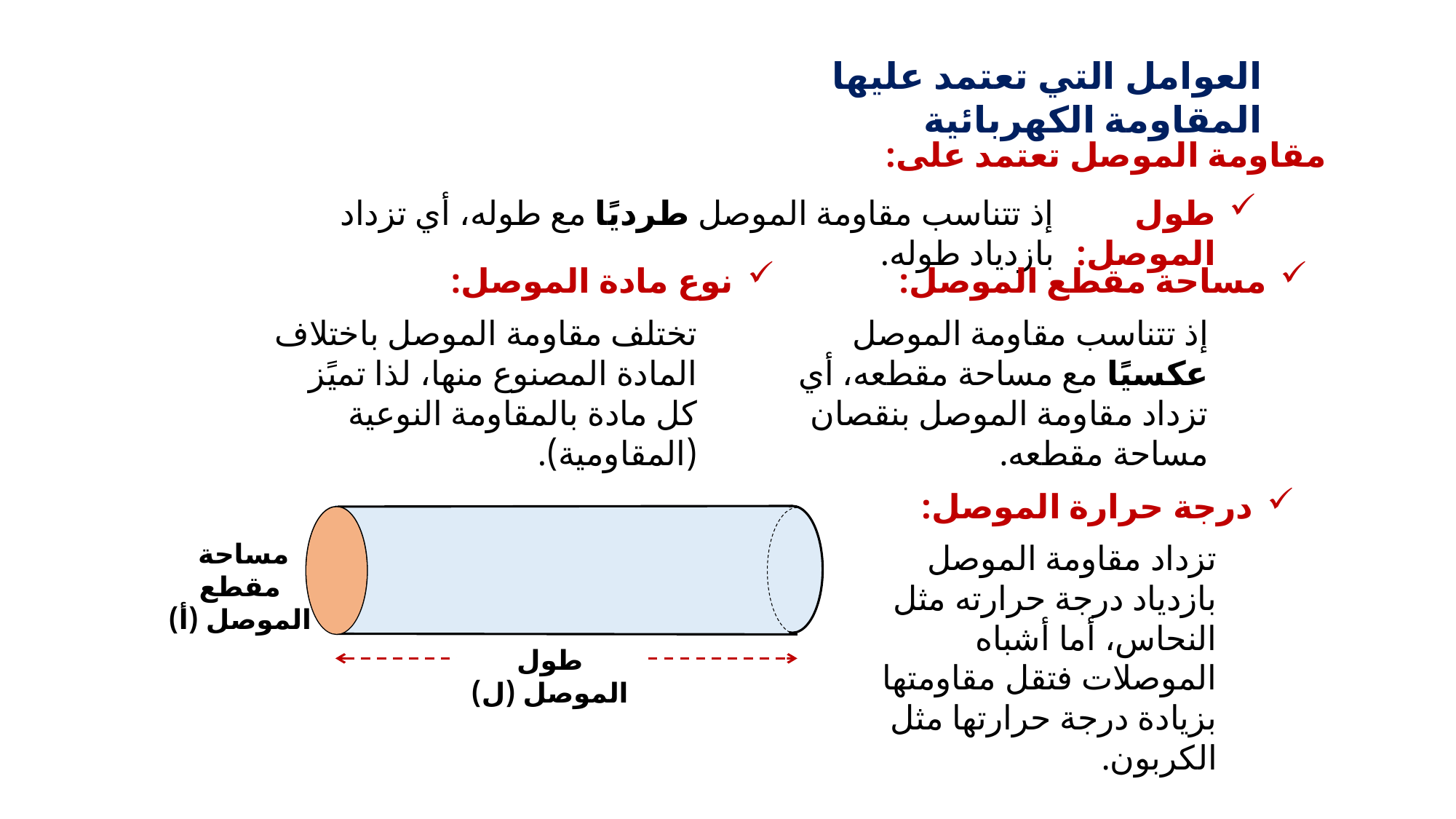

العوامل التي تعتمد عليها المقاومة الكهربائية
مقاومة الموصل تعتمد على:
إذ تتناسب مقاومة الموصل طرديًا مع طوله، أي تزداد بازدياد طوله.
طول الموصل:
نوع مادة الموصل:
مساحة مقطع الموصل:
تختلف مقاومة الموصل باختلاف المادة المصنوع منها، لذا تميًز كل مادة بالمقاومة النوعية (المقاومية).
إذ تتناسب مقاومة الموصل عكسيًا مع مساحة مقطعه، أي تزداد مقاومة الموصل بنقصان مساحة مقطعه.
درجة حرارة الموصل:

تزداد مقاومة الموصل بازدياد درجة حرارته مثل النحاس، أما أشباه الموصلات فتقل مقاومتها بزيادة درجة حرارتها مثل الكربون.
مساحة  مقطع الموصل (أ)
طول الموصل (ل)